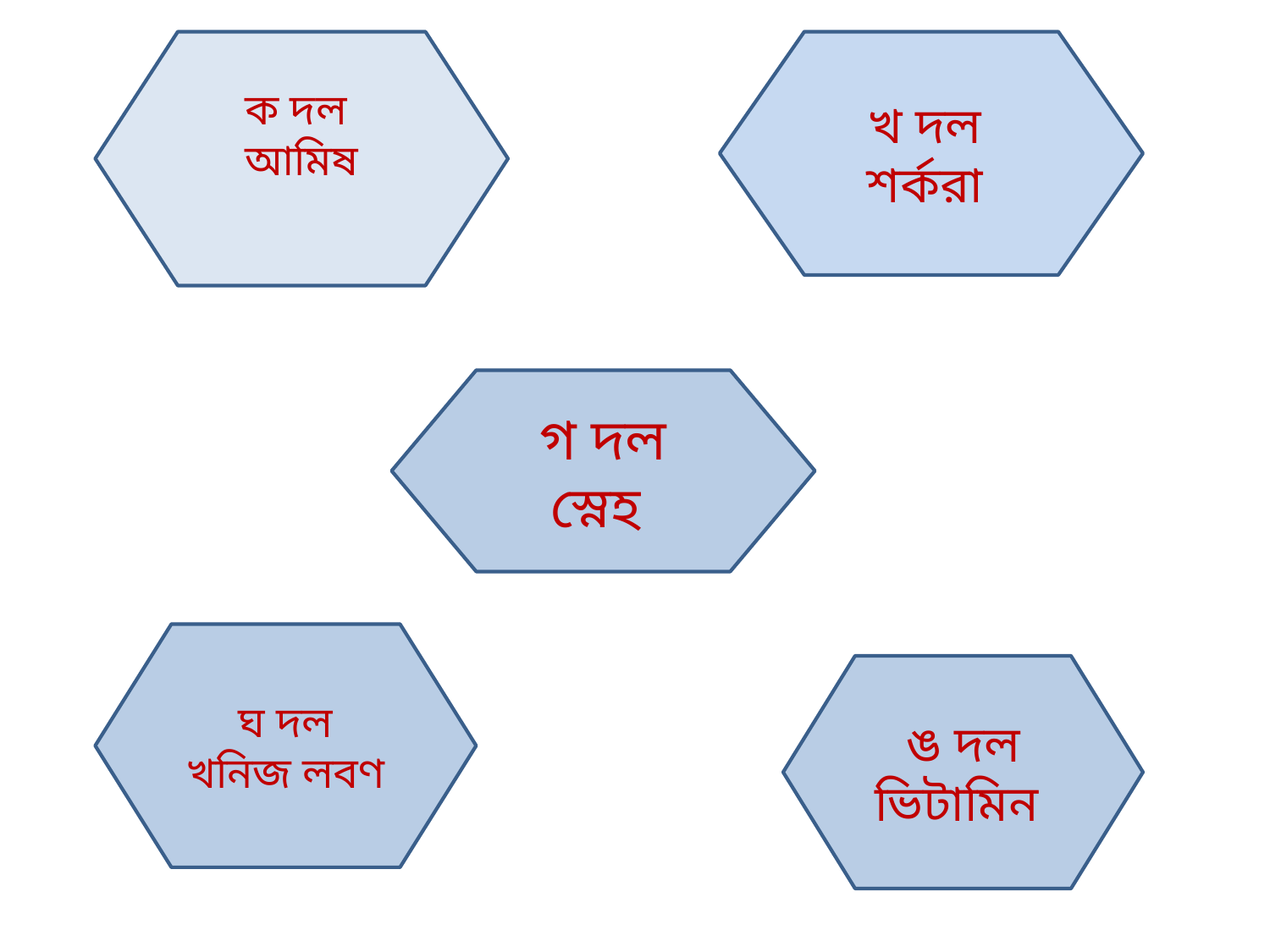

ক দল
আমিষ

খ দল
শর্করা
গ দল
স্নেহ
ঘ দল
খনিজ লবণ
ঙ দল ভিটামিন